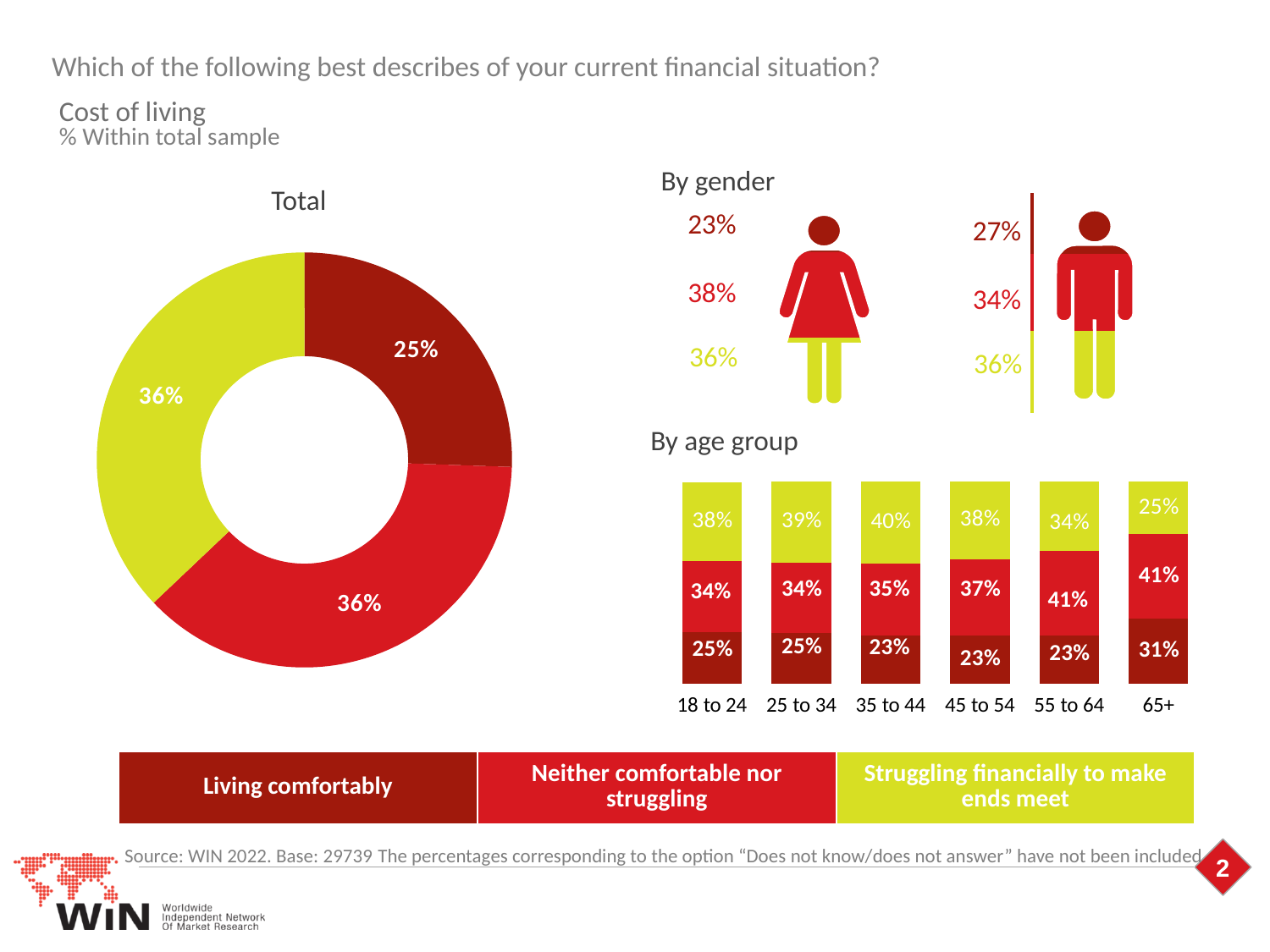

Which of the following best describes of your current financial situation?
Cost of living
% Within total sample
By gender
Total

### Chart

| Category | CAMBIAR AQUÍ | NO CAMBIAR | Columna1 |
|---|---|---|---|
| hombre | 0.36 | 0.34 | 0.27 |

### Chart

| Category | CAMBIAR AQUÍ | NO CAMBIAR | Columna1 |
|---|---|---|---|
| mujer | 0.36 | 0.38 | 0.23 |
23%
27%

### Chart

| Category | EL PRIMERO RESALTA |
|---|---|
| Vive cómodamente | 0.248 |
| Ni cómodo ni sufriendo | 0.363 |
| Sufre para llegar a fin de mes | 0.36 |
38%
34%
36%
36%
By age group

### Chart

| Category | Living Comfortably | Neither comfortable nor struggling | Struggling financially to make ends meet |
|---|---|---|---|
| 18 to 24 | 0.25 | 0.34 | 0.38 |
| 25 to 34 | 0.245 | 0.339 | 0.389 |
| 35 to 44 | 0.233 | 0.345 | 0.395 |
| 45 to 54 | 0.232 | 0.366 | 0.377 |
| 55 to 64 | 0.232 | 0.406 | 0.337 |
| 65+ | 0.314 | 0.407 | 0.251 |
| Living comfortably | Neither comfortable nor struggling | Struggling financially to make ends meet |
| --- | --- | --- |
Source: WIN 2022. Base: 29739 The percentages corresponding to the option “Does not know/does not answer” have not been included